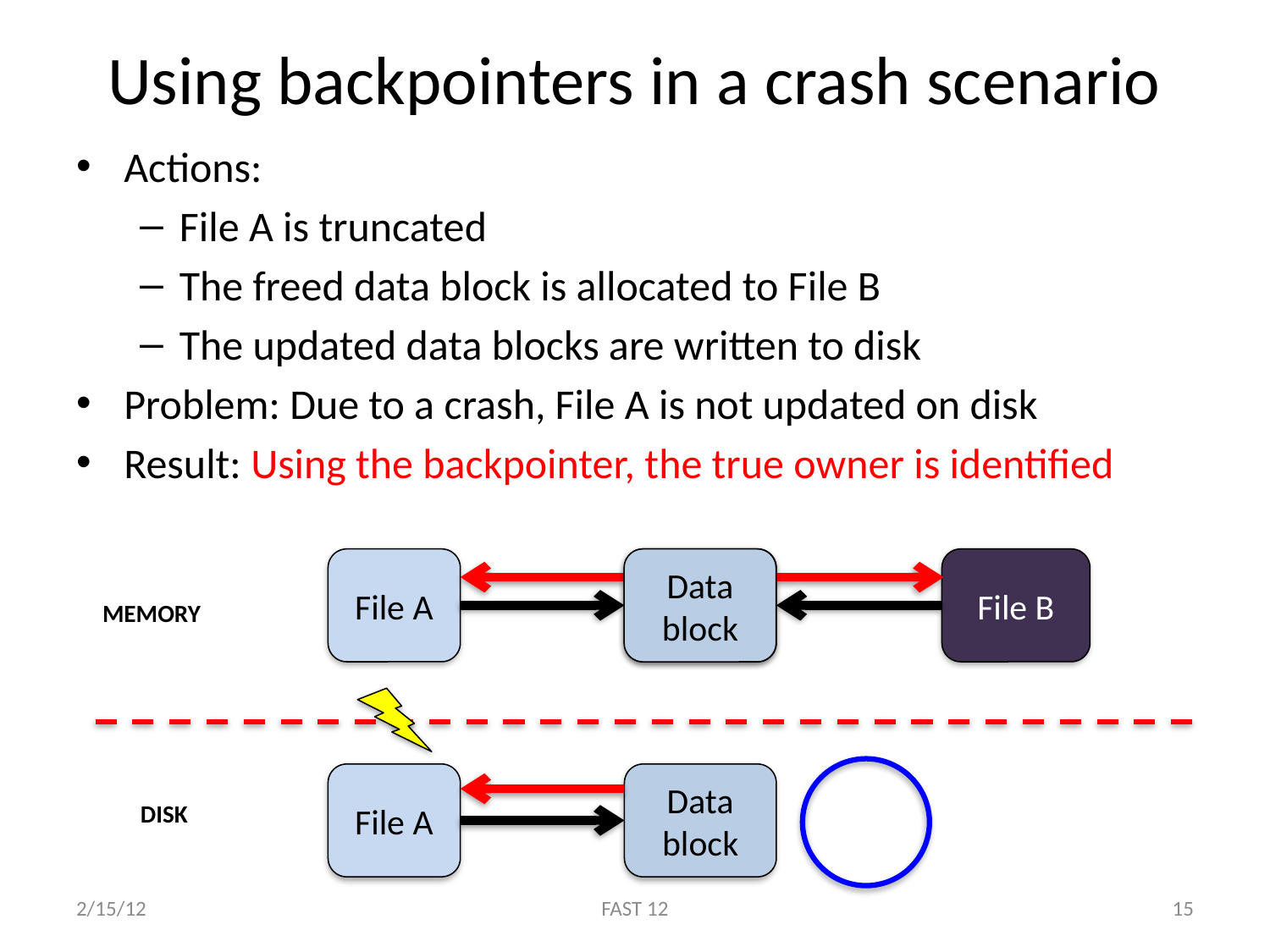

# Using backpointers in a crash scenario
Actions:
File A is truncated
The freed data block is allocated to File B
The updated data blocks are written to disk
Problem: Due to a crash, File A is not updated on disk
Result: Using the backpointer, the true owner is identified
File A
Data block
File B
Data block
MEMORY

File A
Data block
DISK
2/15/12
FAST 12
15